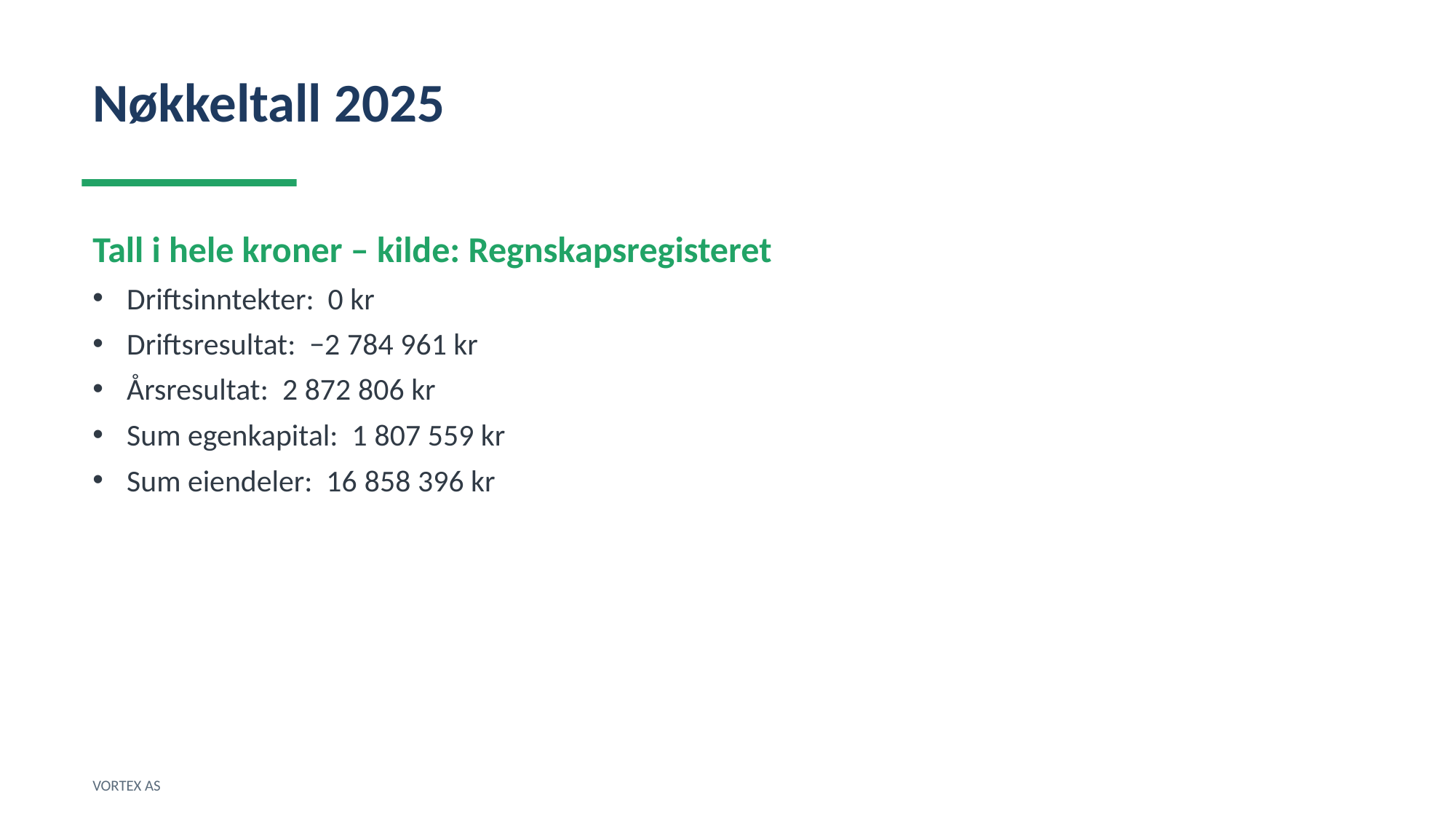

Nøkkeltall 2025

Tall i hele kroner – kilde: Regnskapsregisteret
Driftsinntekter:  0 kr
Driftsresultat:  −2 784 961 kr
Årsresultat:  2 872 806 kr
Sum egenkapital:  1 807 559 kr
Sum eiendeler:  16 858 396 kr
VORTEX AS